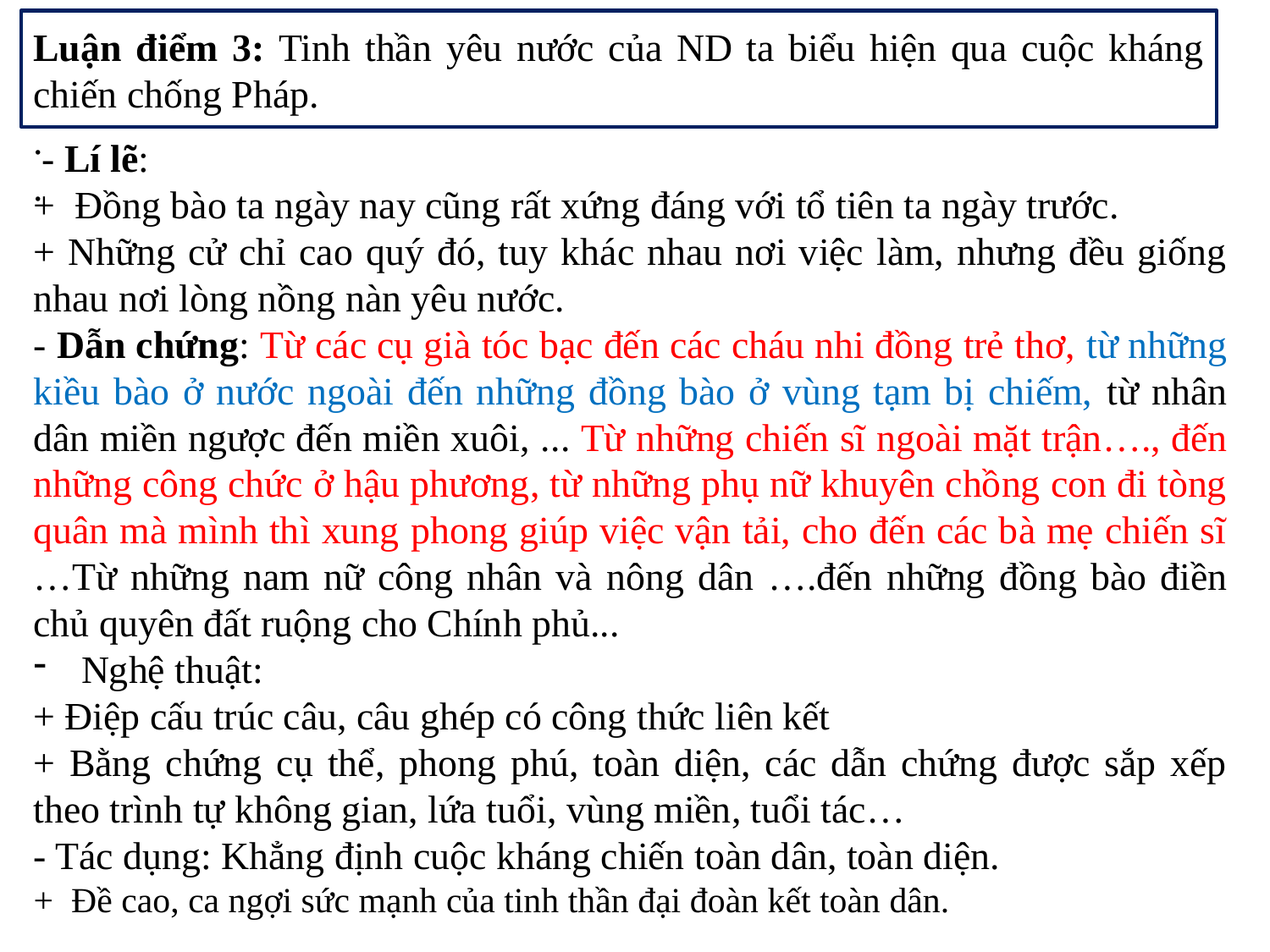

Luận điểm 3: Tinh thần yêu nước của ND ta biểu hiện qua cuộc kháng chiến chống Pháp.
.
.
 - Lí lẽ:
+  Đồng bào ta ngày nay cũng rất xứng đáng với tổ tiên ta ngày trước.
+ Những cử chỉ cao quý đó, tuy khác nhau nơi việc làm, nhưng đều giống nhau nơi lòng nồng nàn yêu nước.
- Dẫn chứng: Từ các cụ già tóc bạc đến các cháu nhi đồng trẻ thơ, từ những kiều bào ở nước ngoài đến những đồng bào ở vùng tạm bị chiếm, từ nhân dân miền ngược đến miền xuôi, ... Từ những chiến sĩ ngoài mặt trận…., đến những công chức ở hậu phương, từ những phụ nữ khuyên chồng con đi tòng quân mà mình thì xung phong giúp việc vận tải, cho đến các bà mẹ chiến sĩ …Từ những nam nữ công nhân và nông dân ….đến những đồng bào điền chủ quyên đất ruộng cho Chính phủ...
Nghệ thuật:
+ Điệp cấu trúc câu, câu ghép có công thức liên kết
+ Bằng chứng cụ thể, phong phú, toàn diện, các dẫn chứng được sắp xếp theo trình tự không gian, lứa tuổi, vùng miền, tuổi tác…
- Tác dụng: Khẳng định cuộc kháng chiến toàn dân, toàn diện.
+  Đề cao, ca ngợi sức mạnh của tinh thần đại đoàn kết toàn dân.